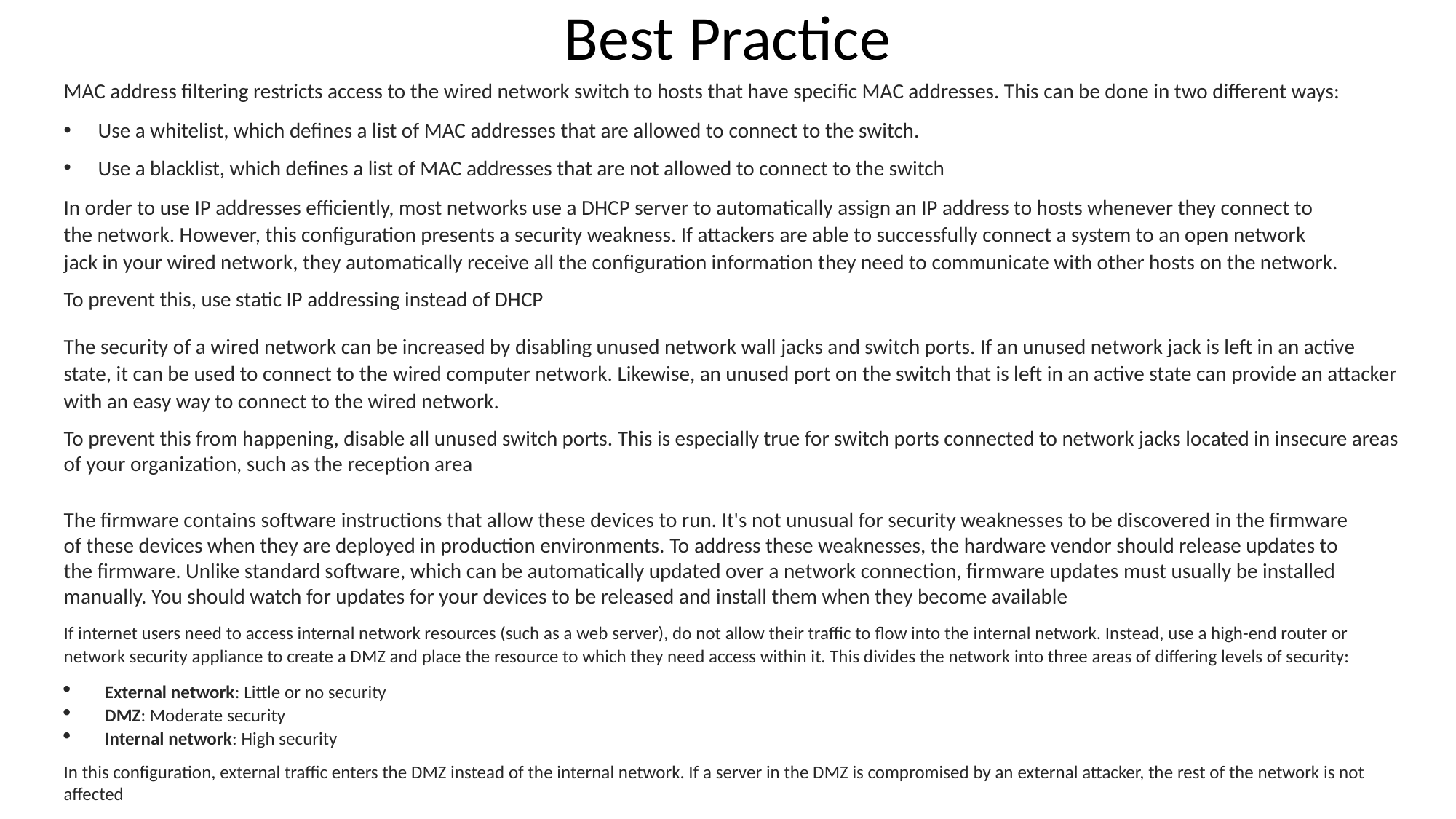

# Best Practice
MAC address filtering restricts access to the wired network switch to hosts that have specific MAC addresses. This can be done in two different ways:
Use a whitelist, which defines a list of MAC addresses that are allowed to connect to the switch.
Use a blacklist, which defines a list of MAC addresses that are not allowed to connect to the switch
In order to use IP addresses efficiently, most networks use a DHCP server to automatically assign an IP address to hosts whenever they connect to the network. However, this configuration presents a security weakness. If attackers are able to successfully connect a system to an open network jack in your wired network, they automatically receive all the configuration information they need to communicate with other hosts on the network.
To prevent this, use static IP addressing instead of DHCP
The security of a wired network can be increased by disabling unused network wall jacks and switch ports. If an unused network jack is left in an active state, it can be used to connect to the wired computer network. Likewise, an unused port on the switch that is left in an active state can provide an attacker with an easy way to connect to the wired network.
To prevent this from happening, disable all unused switch ports. This is especially true for switch ports connected to network jacks located in insecure areas of your organization, such as the reception area
The firmware contains software instructions that allow these devices to run. It's not unusual for security weaknesses to be discovered in the firmware of these devices when they are deployed in production environments. To address these weaknesses, the hardware vendor should release updates to the firmware. Unlike standard software, which can be automatically updated over a network connection, firmware updates must usually be installed manually. You should watch for updates for your devices to be released and install them when they become available
If internet users need to access internal network resources (such as a web server), do not allow their traffic to flow into the internal network. Instead, use a high-end router or network security appliance to create a DMZ and place the resource to which they need access within it. This divides the network into three areas of differing levels of security:
External network: Little or no security
DMZ: Moderate security
Internal network: High security
In this configuration, external traffic enters the DMZ instead of the internal network. If a server in the DMZ is compromised by an external attacker, the rest of the network is not affected